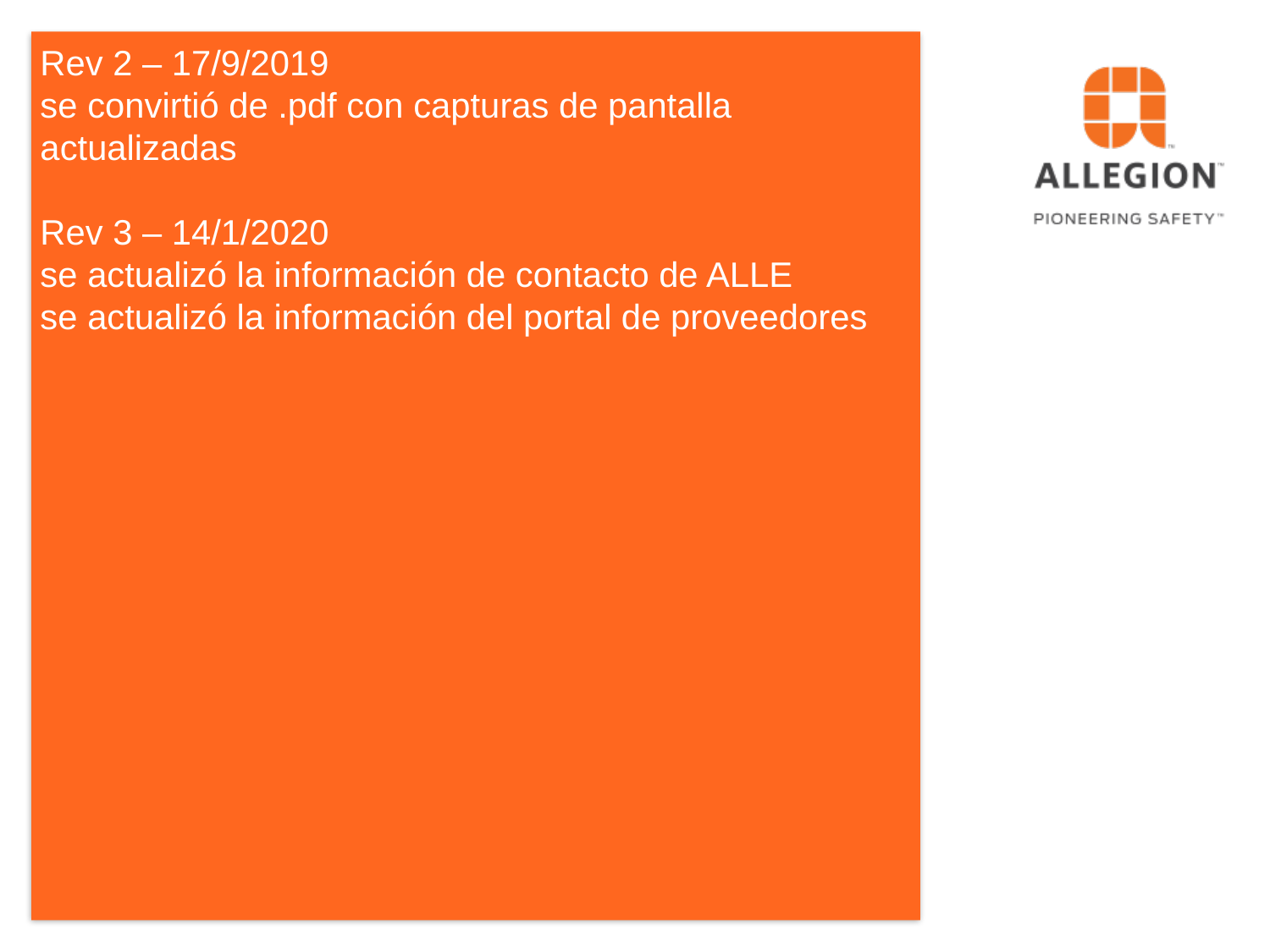

# Rev 2 – 17/9/2019 se convirtió de .pdf con capturas de pantalla actualizadas Rev 3 – 14/1/2020 se actualizó la información de contacto de ALLE se actualizó la información del portal de proveedores